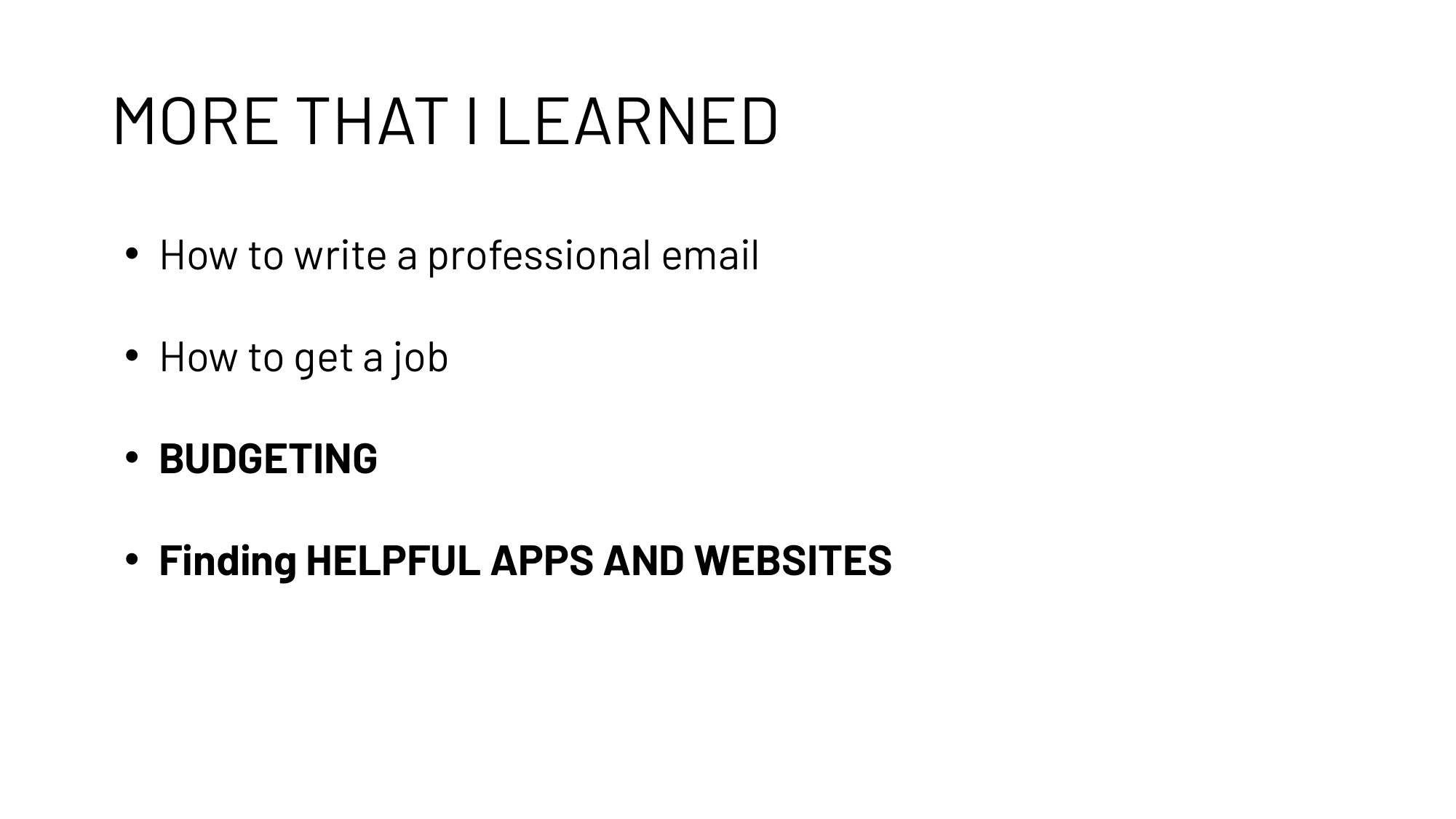

# MORE THAT I LEARNED
How to write a professional email

How to get a job

BUDGETING

Finding HELPFUL APPS AND WEBSITES